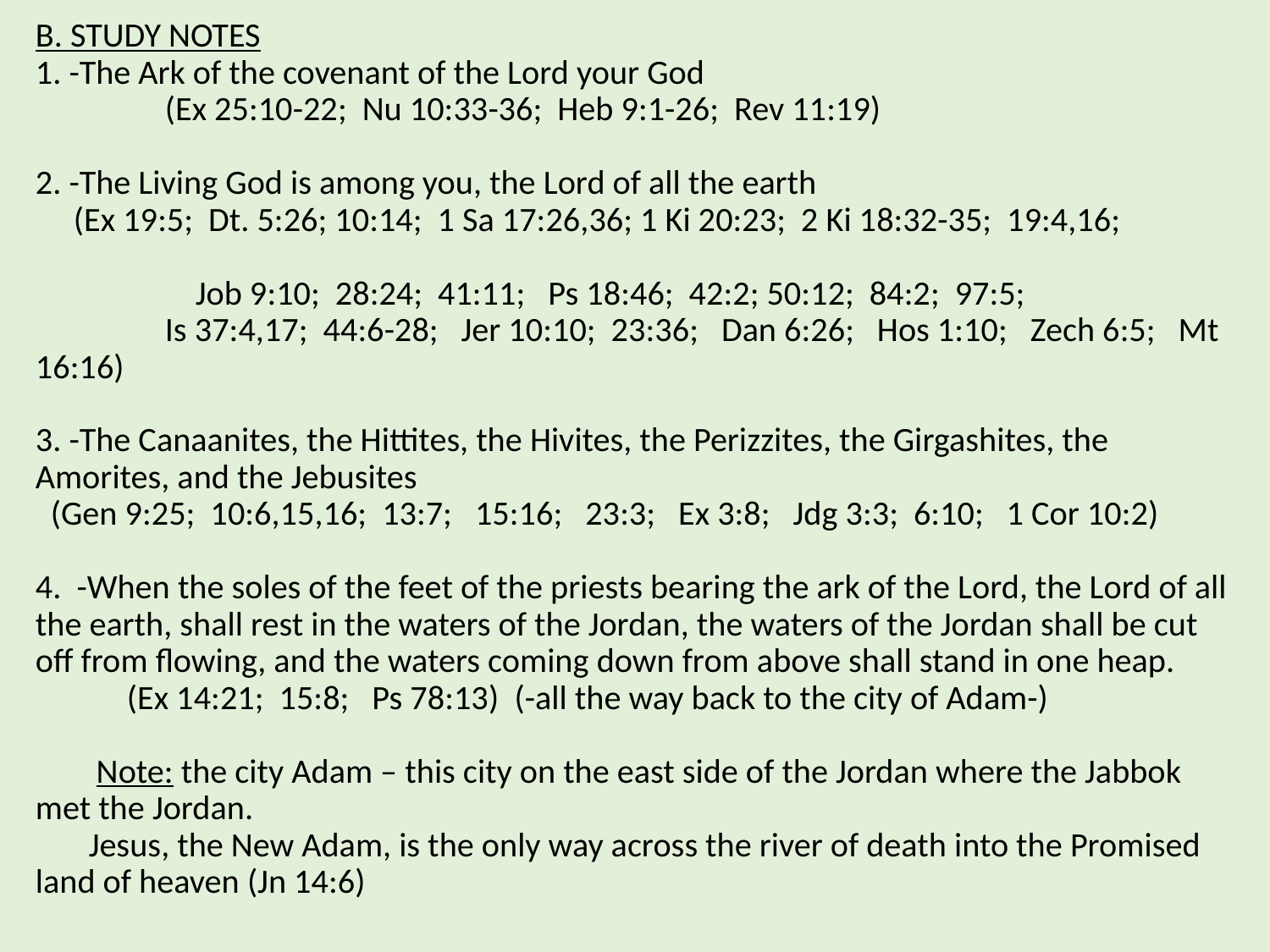

# B. STUDY NOTES 1. -The Ark of the covenant of the Lord your God (Ex 25:10-22;  Nu 10:33-36;  Heb 9:1-26;  Rev 11:19) 2. -The Living God is among you, the Lord of all the earth (Ex 19:5;  Dt. 5:26; 10:14;  1 Sa 17:26,36; 1 Ki 20:23;  2 Ki 18:32-35;  19:4,16; Job 9:10;  28:24;  41:11;   Ps 18:46;  42:2; 50:12;  84:2;  97:5;                                             Is 37:4,17;  44:6-28;   Jer 10:10;  23:36;   Dan 6:26;   Hos 1:10;   Zech 6:5;   Mt 16:16) 3. -The Canaanites, the Hittites, the Hivites, the Perizzites, the Girgashites, the Amorites, and the Jebusites (Gen 9:25;  10:6,15,16;  13:7;   15:16;   23:3;   Ex 3:8;   Jdg 3:3;  6:10;   1 Cor 10:2) 4.  -When the soles of the feet of the priests bearing the ark of the Lord, the Lord of all the earth, shall rest in the waters of the Jordan, the waters of the Jordan shall be cut off from flowing, and the waters coming down from above shall stand in one heap. (Ex 14:21;  15:8;   Ps 78:13)  (-all the way back to the city of Adam-) Note: the city Adam – this city on the east side of the Jordan where the Jabbok met the Jordan. Jesus, the New Adam, is the only way across the river of death into the Promised land of heaven (Jn 14:6)